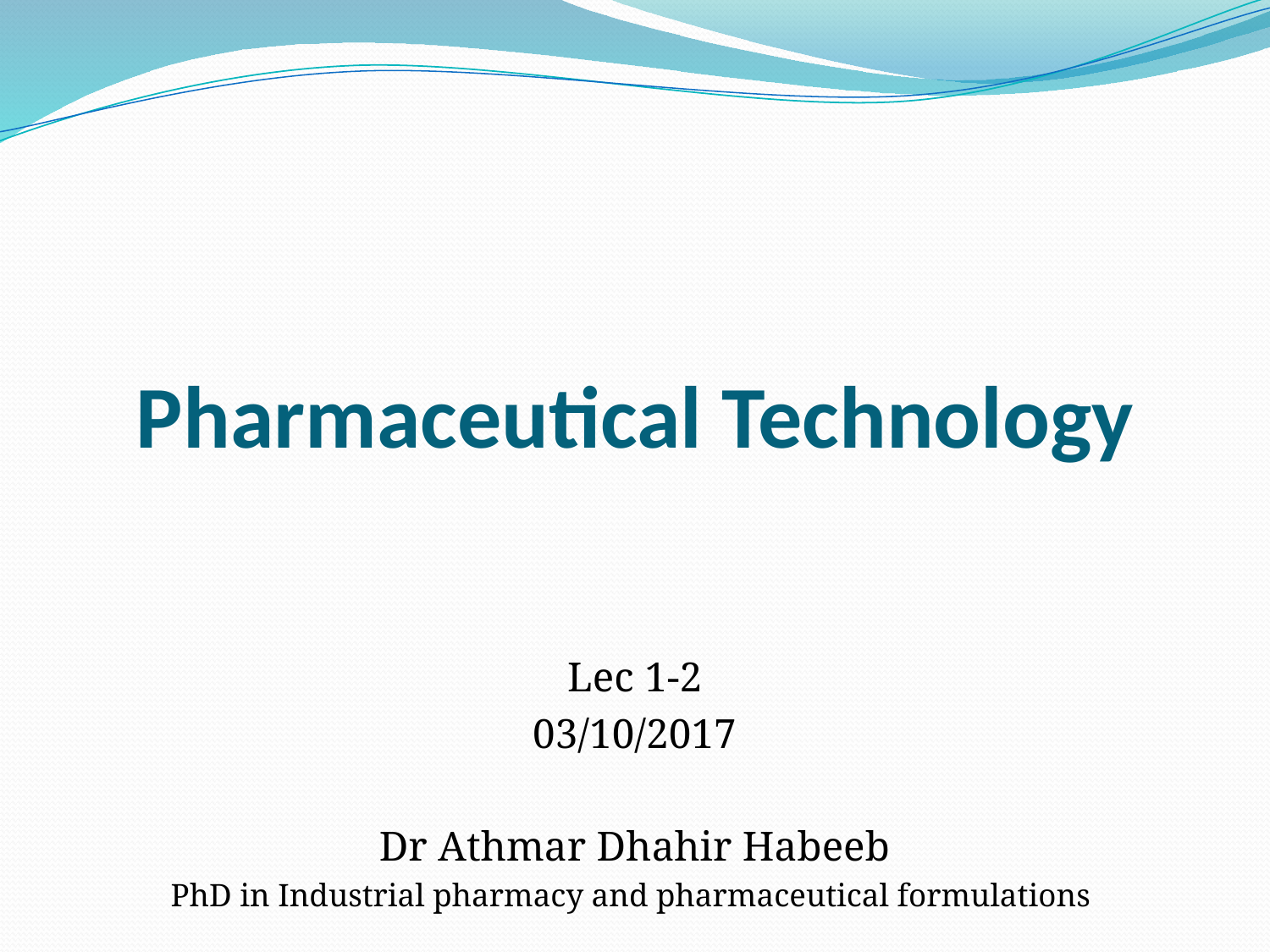

# Pharmaceutical Technology
Lec 1-2
03/10/2017

Dr Athmar Dhahir Habeeb
PhD in Industrial pharmacy and pharmaceutical formulations